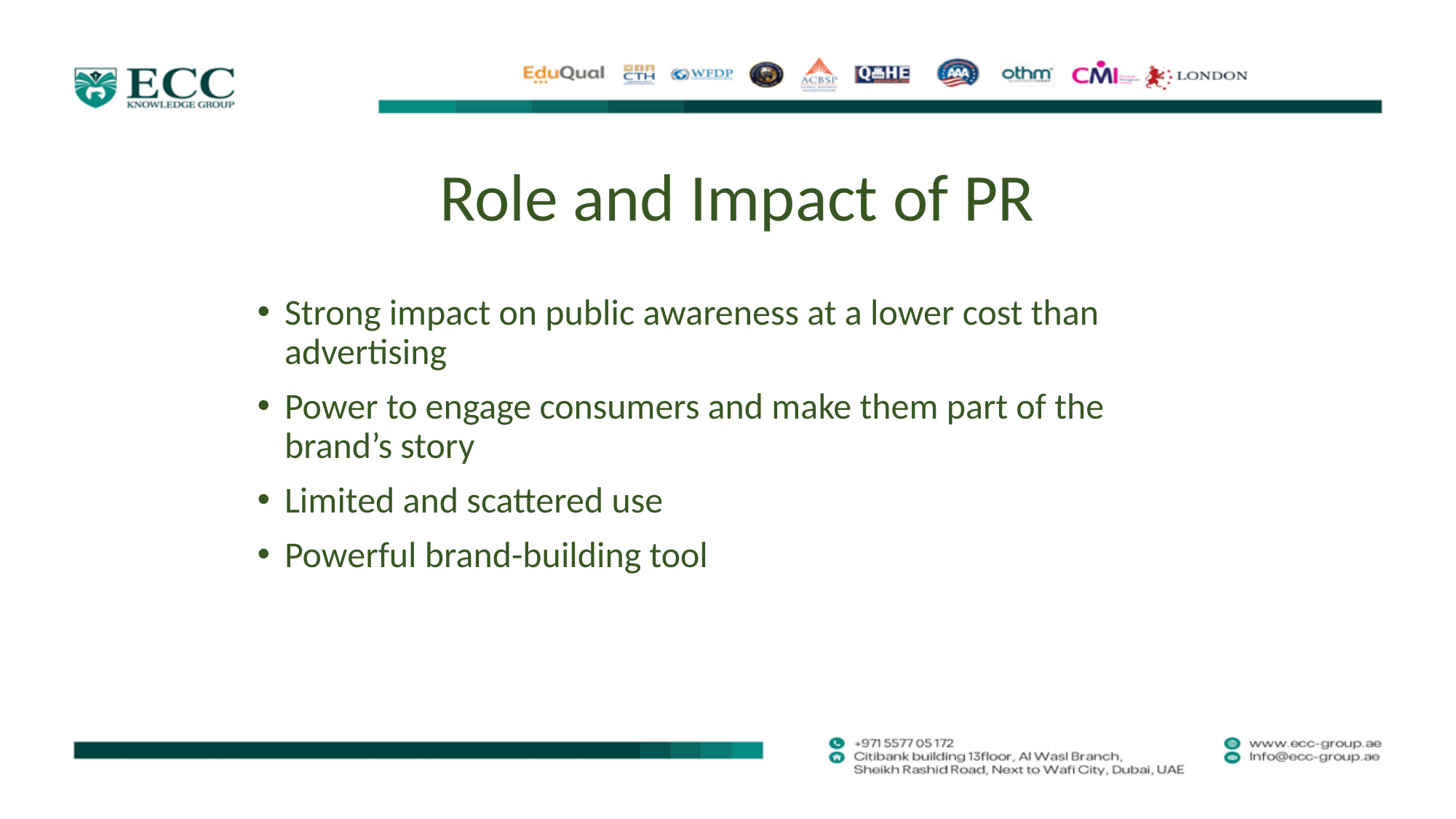

# Role and Impact of PR
Strong impact on public awareness at a lower cost than advertising
Power to engage consumers and make them part of the brand’s story
Limited and scattered use
Powerful brand-building tool